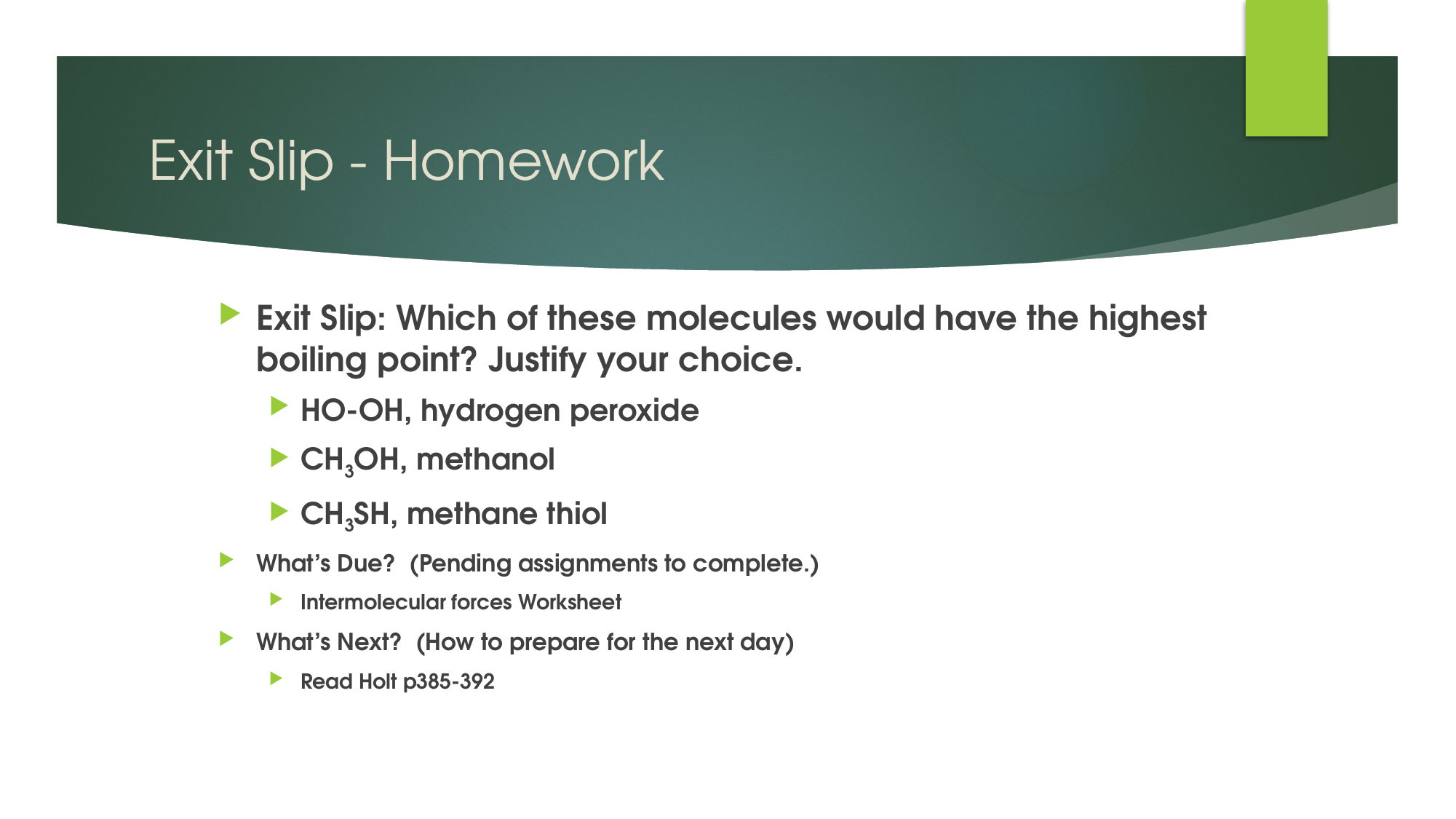

# Exit Slip - Homework
Exit Slip: Which of these molecules would have the highest boiling point? Justify your choice.
HO-OH, hydrogen peroxide
CH3OH, methanol
CH3SH, methane thiol
What’s Due?  (Pending assignments to complete.)
Intermolecular forces Worksheet
What’s Next?  (How to prepare for the next day)
Read Holt p385-392